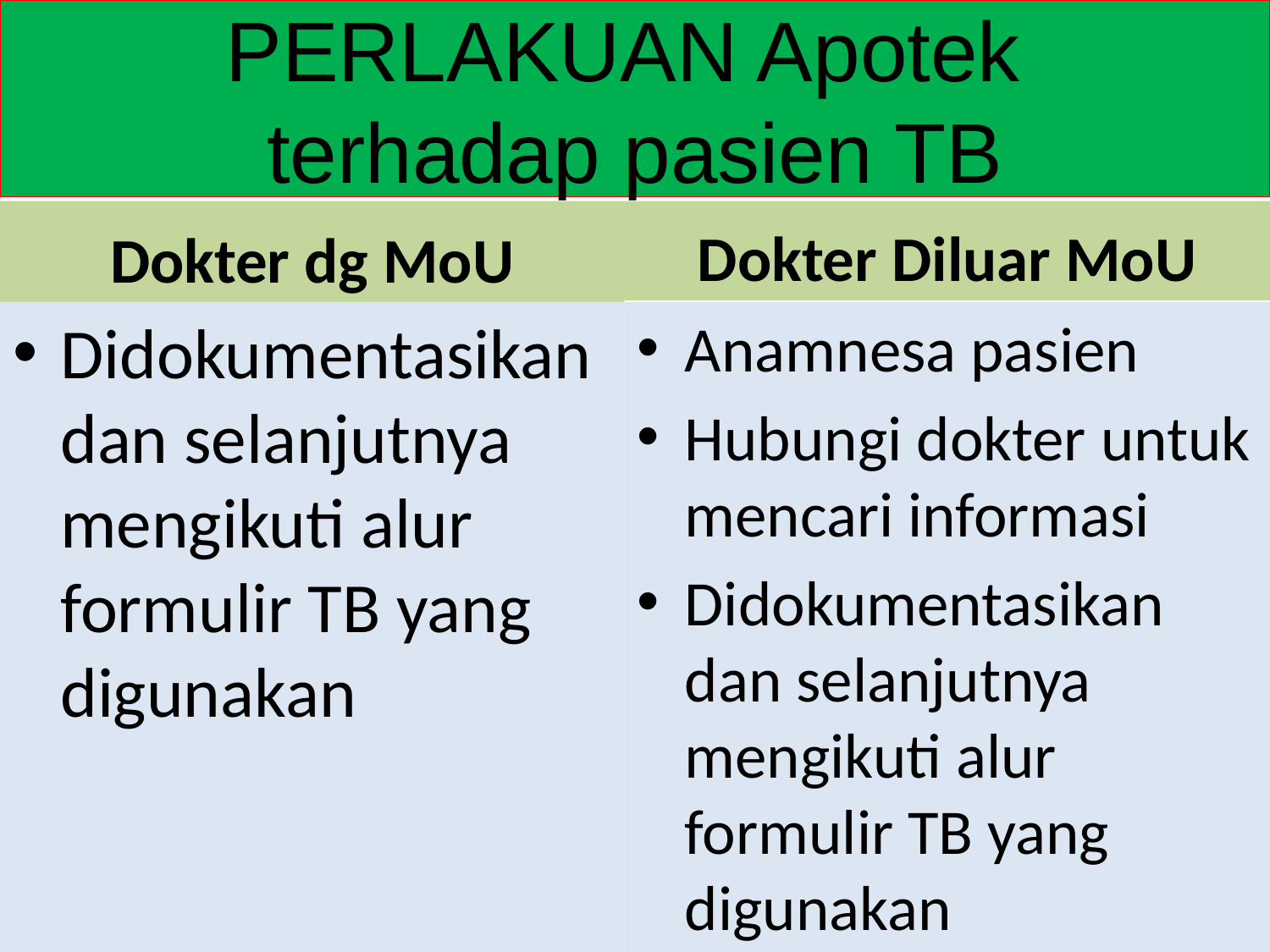

# PERLAKUAN Apotek terhadap pasien TB
Dokter dg MoU
Dokter Diluar MoU
Didokumentasikan dan selanjutnya mengikuti alur formulir TB yang digunakan
Anamnesa pasien
Hubungi dokter untuk mencari informasi
Didokumentasikan dan selanjutnya mengikuti alur formulir TB yang digunakan